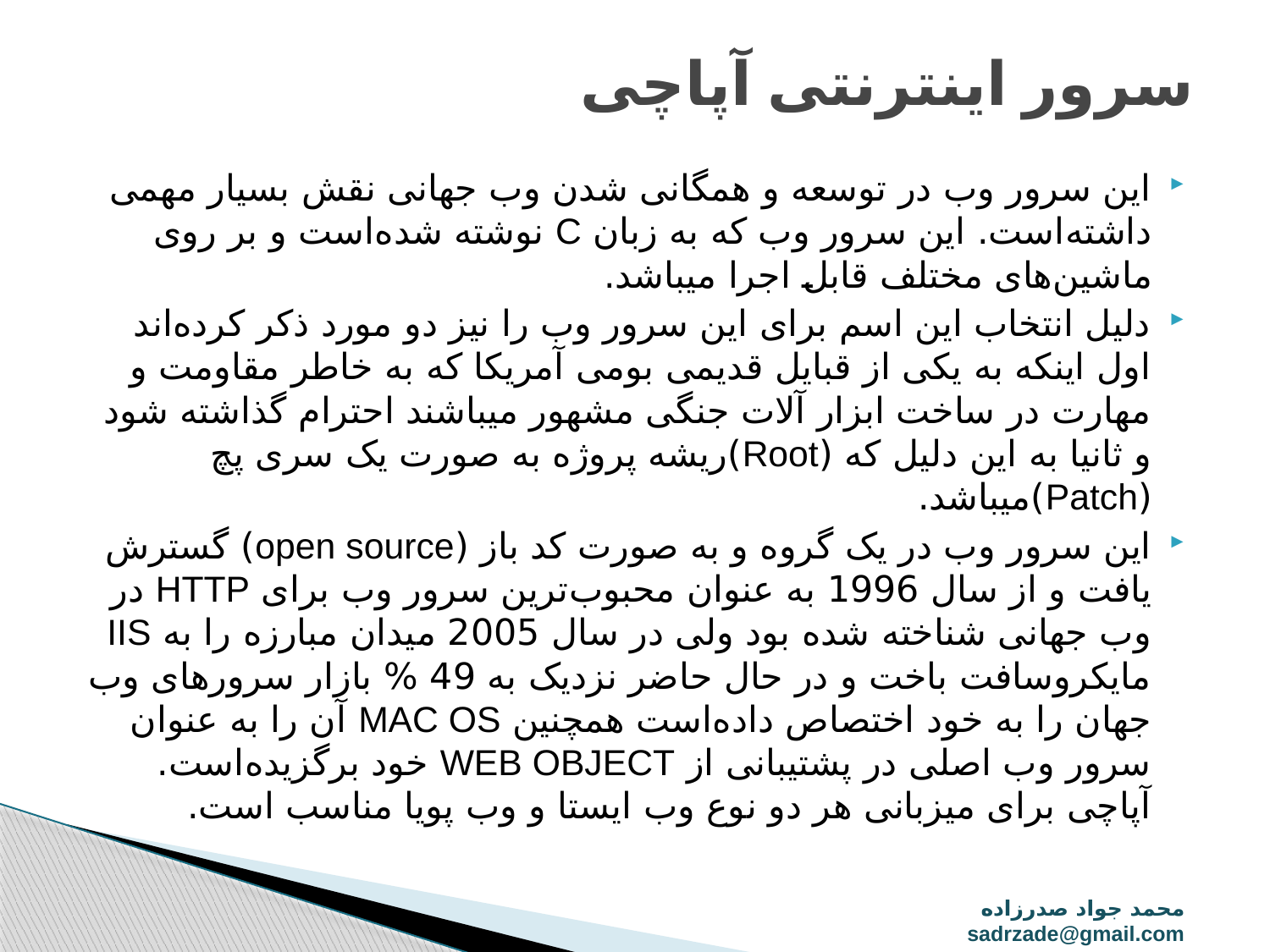

# سرور اینترنتی آپاچی
این سرور وب در توسعه و همگانی شدن وب جهانی نقش بسیار مهمی داشته‌است. این سرور وب که به زبان C نوشته شده‌است و بر روی ماشین‌های مختلف قابل اجرا میباشد.
دلیل انتخاب این اسم برای این سرور وب را نیز دو مورد ذکر کرده‌اند اول اینکه به یکی از قبایل قدیمی بومی آمریکا که به خاطر مقاومت و مهارت در ساخت ابزار آلات جنگی مشهور میباشند احترام گذاشته شود و ثانیا به این دلیل که (Root)ریشه پروژه به صورت یک سری پچ (Patch)میباشد.
این سرور وب در یک گروه و به صورت کد باز (open source) گسترش یافت و از سال 1996 به عنوان محبوب‌ترین سرور وب برای HTTP در وب جهانی شناخته شده بود ولی در سال 2005 میدان مبارزه را به IIS مایکروسافت باخت و در حال حاضر نزدیک به 49 % بازار سرورهای وب جهان را به خود اختصاص داده‌است همچنین MAC OS آن را به عنوان سرور وب اصلی در پشتیبانی از WEB OBJECT خود برگزیده‌است. آپاچی برای میزبانی هر دو نوع وب ایستا و وب پویا مناسب است.
محمد جواد صدرزاده sadrzade@gmail.com